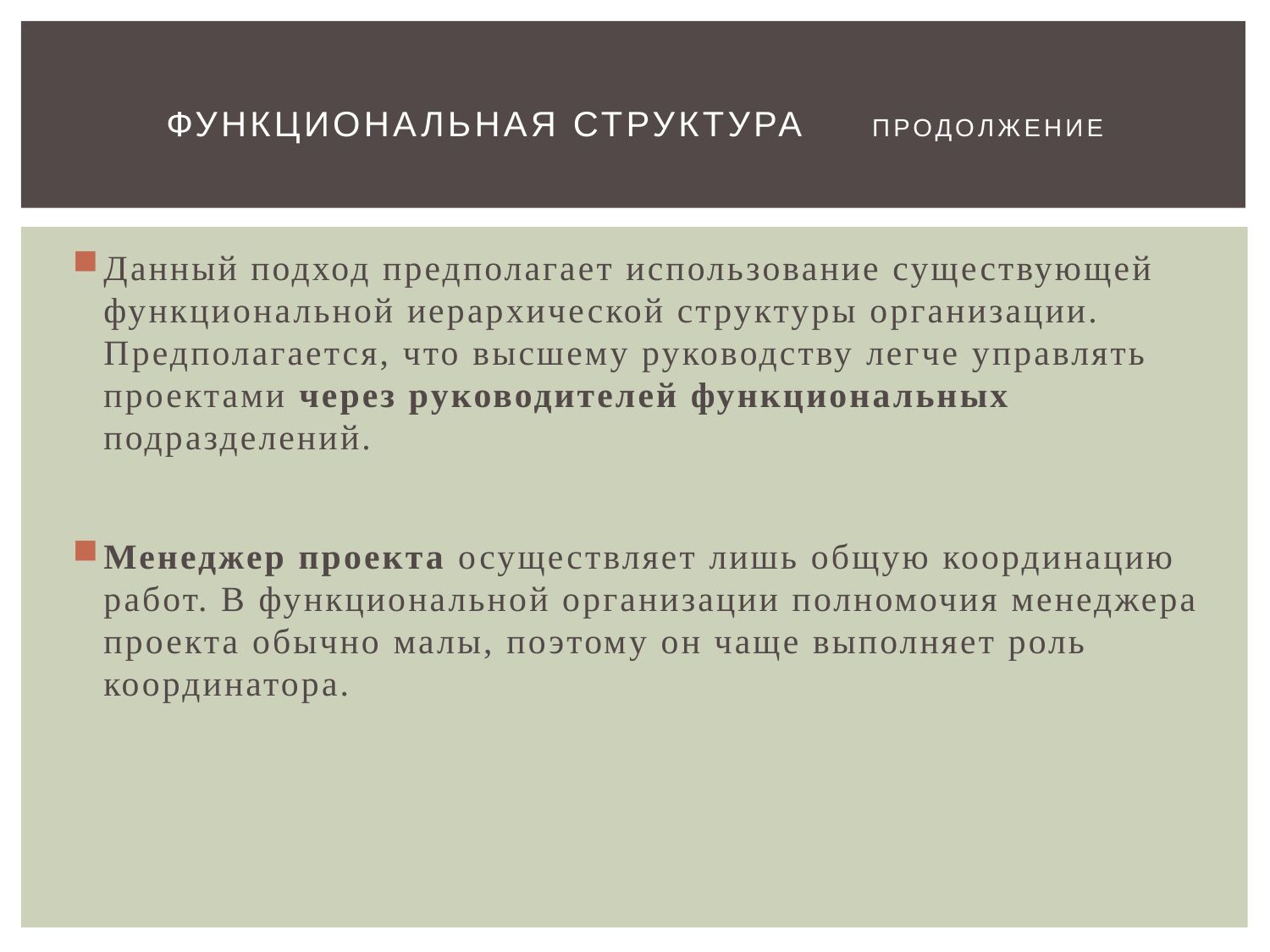

# Функциональная структура     Продолжение
Данный подход предполагает использование существующей функциональной иерархической структуры организации. Предполагается, что высшему руководству легче управлять проектами через руководителей функциональных подразделений.
Менеджер проекта осуществляет лишь общую координацию работ. В функциональной организации полномочия менеджера проекта обычно малы, поэтому он чаще выполняет роль координатора.